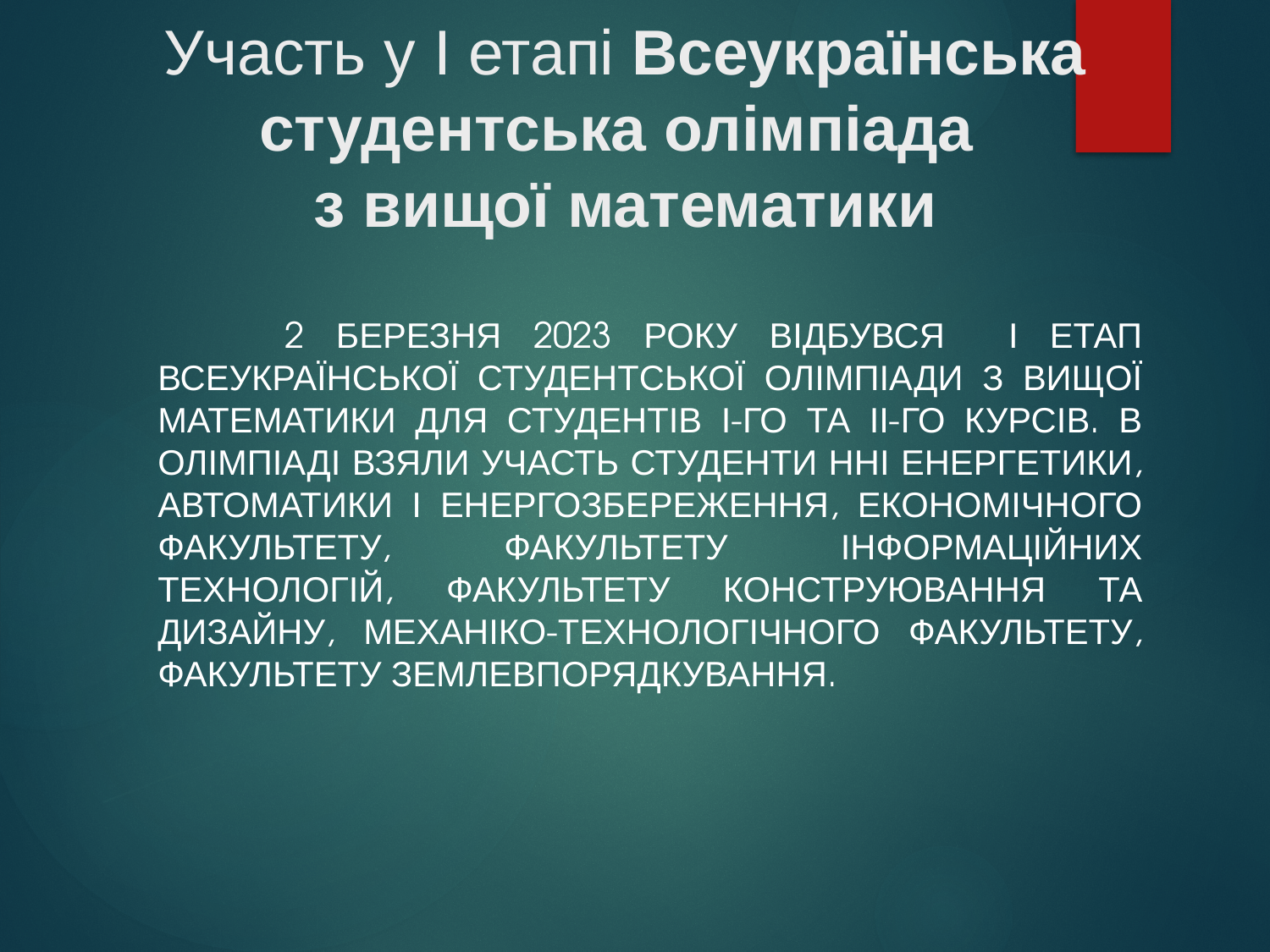

# Участь у І етапі Всеукраїнська студентська олімпіада з вищої математики
	2 березня 2023 року відбувся  І етап Всеукраїнської студентської олімпіади з вищої математики для студентів І-го та ІІ-го курсів. В олімпіаді взяли участь студенти ННІ енергетики, автоматики і енергозбереження, економічного факультету, факультету інформаційних технологій, факультету конструювання та дизайну, механіко-технологічного факультету, факультету землевпорядкування.